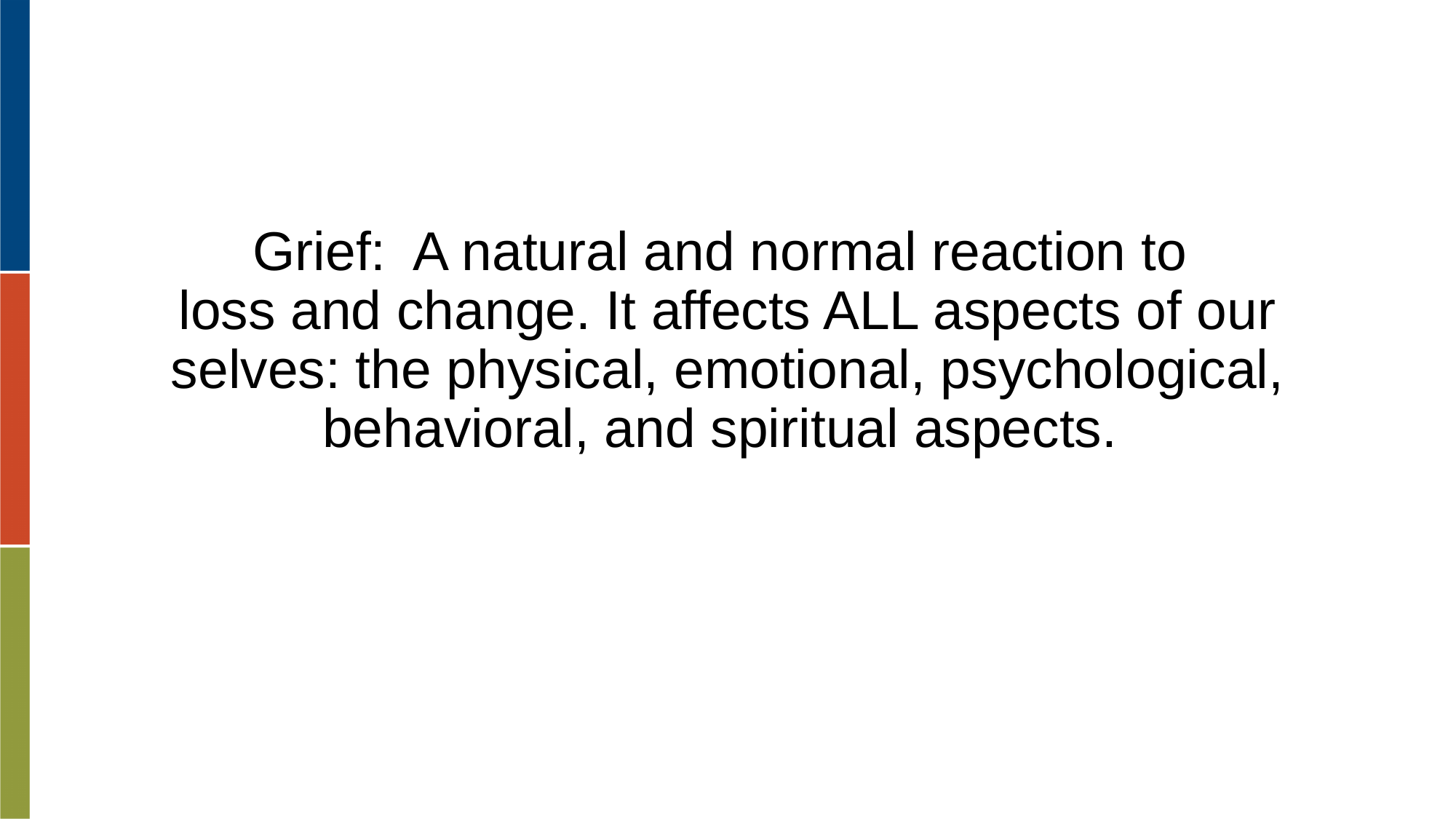

Grief:  A natural and normal reaction to
loss and change. It affects ALL aspects of our selves: the physical, emotional, psychological, behavioral, and spiritual aspects.